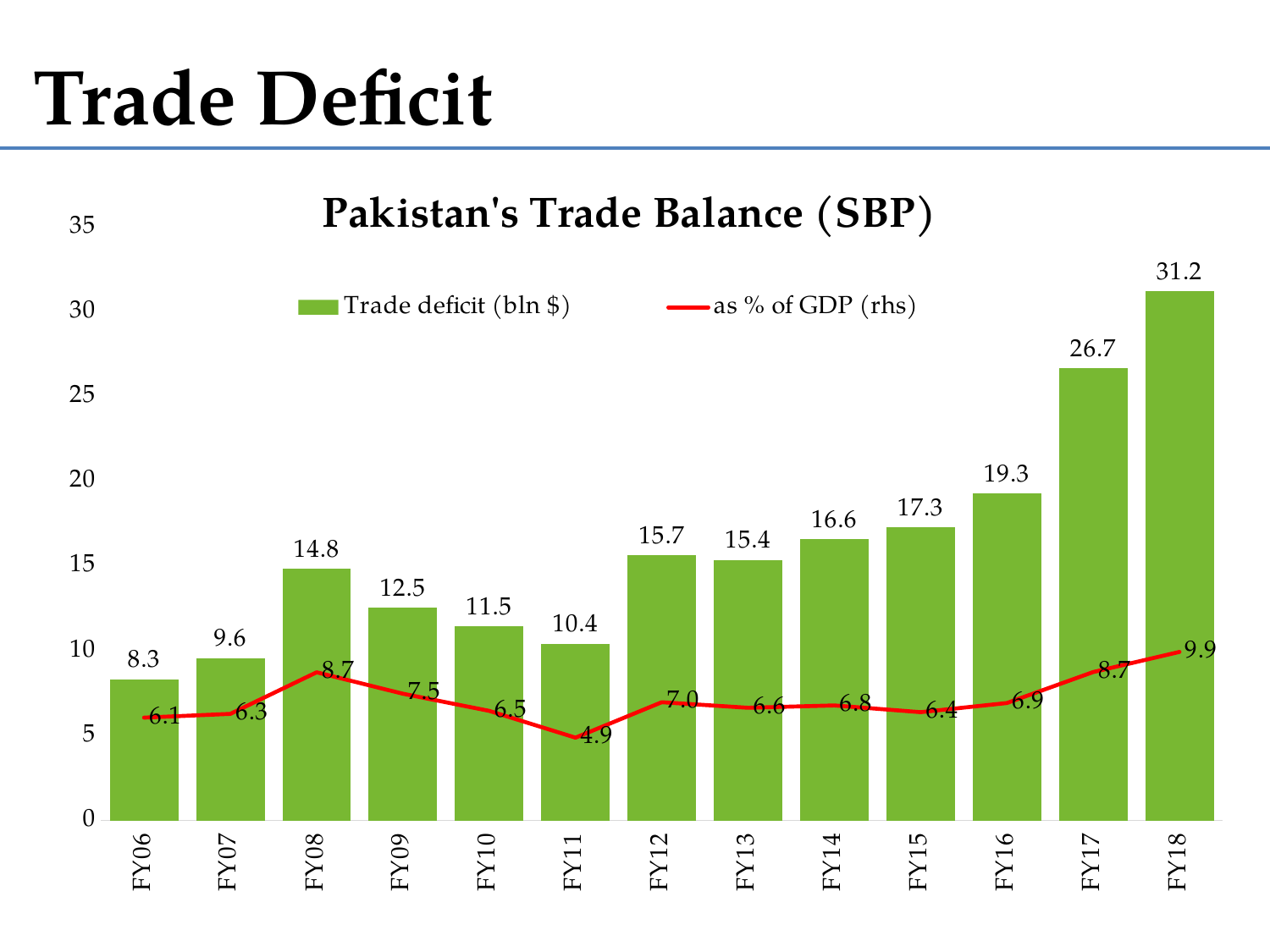

Trade Deficit

### Chart

| Category |  |  |
|---|---|---|
| FY06 | 8.321 | 6.0639847003450775 |
| FY07 | 9.572 | 6.28222557875922 |
| FY08 | 14.834 | 8.7340426399953 |
| FY09 | 12.5395 | 7.470079937158747 |
| FY10 | 11.452 | 6.461556533571746 |
| FY11 | 10.427 | 4.880977128920954 |
| FY12 | 15.652 | 6.968446532238123 |
| FY13 | 15.355 | 6.6432956508015435 |
| FY14 | 16.59 | 6.782295518812786 |
| FY15 | 17.267 | 6.383316271200555 |
| FY16 | 19.283 | 6.921862567823782 |
| FY17 | 26.68 | 8.748893721909964 |
| FY18 | 31.178 | 9.935061432521065 |